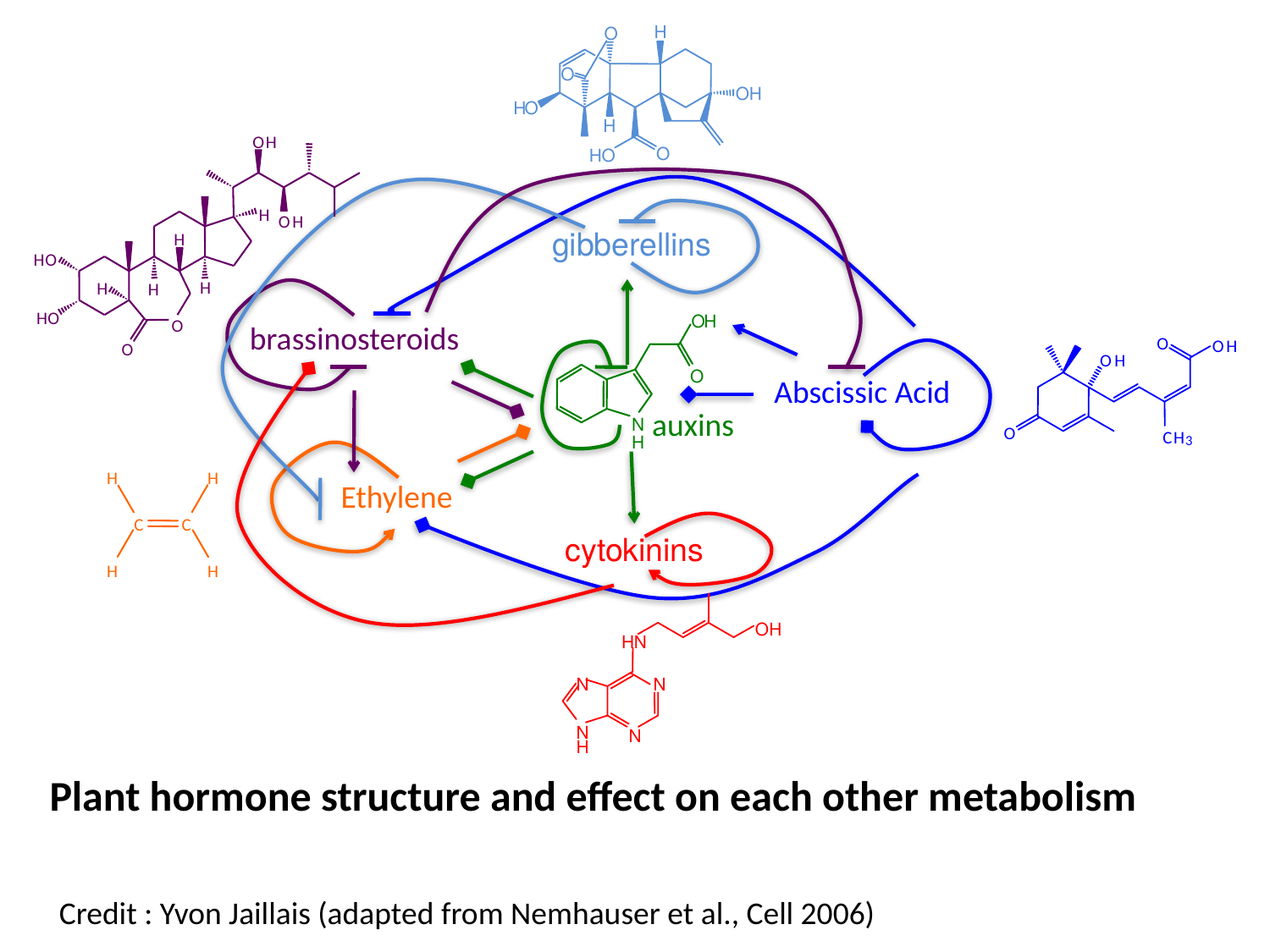

H
O

O

O
H

H
O

H

O
O
H
O
H

H

O
H

H

H
O

H
H

H

H
O

O

O

gibberellins

O
H

O

N
H
brassinosteroids
O
O
H

O
H

O
C
H
3

Abscissic Acid

auxins

H
H

C
C

H
H
Ethylene

cytokinins

O
H

H
N

N
N

N
N
H
Plant hormone structure and effect on each other metabolism
Credit : Yvon Jaillais (adapted from Nemhauser et al., Cell 2006)